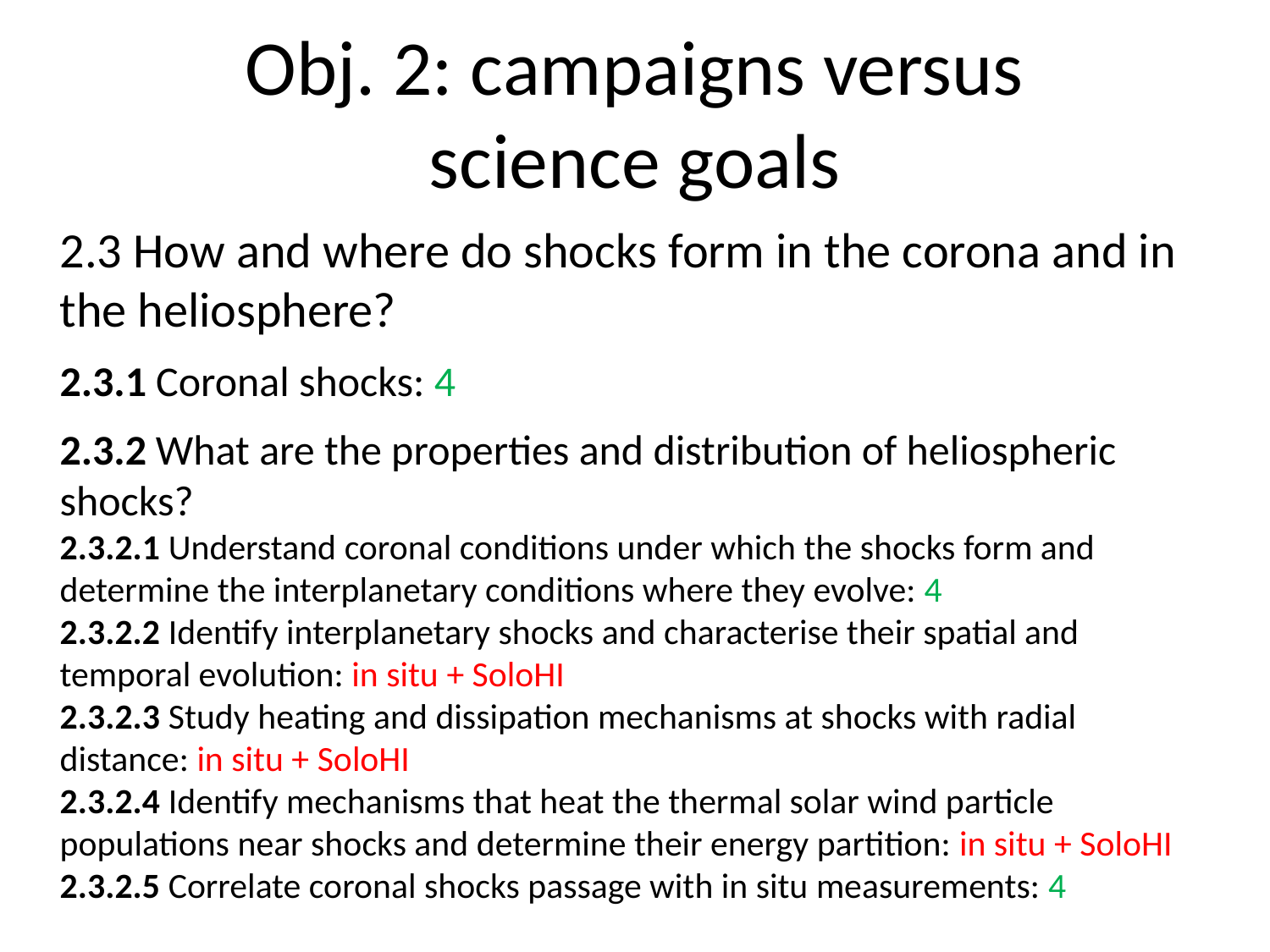

Obj. 2: campaigns versus
science goals

2.3 How and where do shocks form in the corona and in the heliosphere?
2.3.1 Coronal shocks: 4
2.3.2 What are the properties and distribution of heliospheric shocks?
2.3.2.1 Understand coronal conditions under which the shocks form and determine the interplanetary conditions where they evolve: 4
2.3.2.2 Identify interplanetary shocks and characterise their spatial and temporal evolution: in situ + SoloHI
2.3.2.3 Study heating and dissipation mechanisms at shocks with radial distance: in situ + SoloHI
2.3.2.4 Identify mechanisms that heat the thermal solar wind particle populations near shocks and determine their energy partition: in situ + SoloHI
2.3.2.5 Correlate coronal shocks passage with in situ measurements: 4